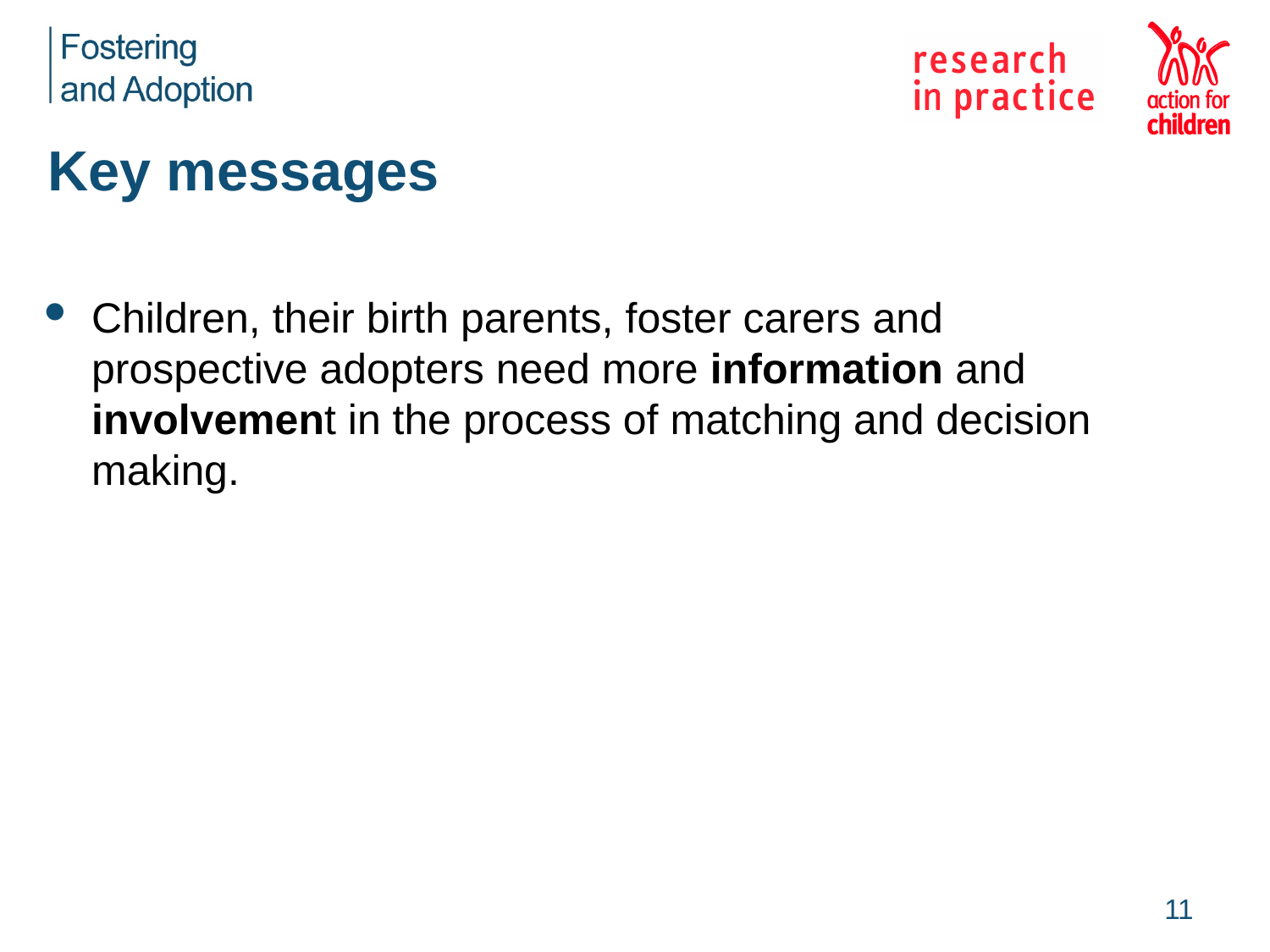

# Key messages
Children, their birth parents, foster carers and prospective adopters need more information and involvement in the process of matching and decision making.

11